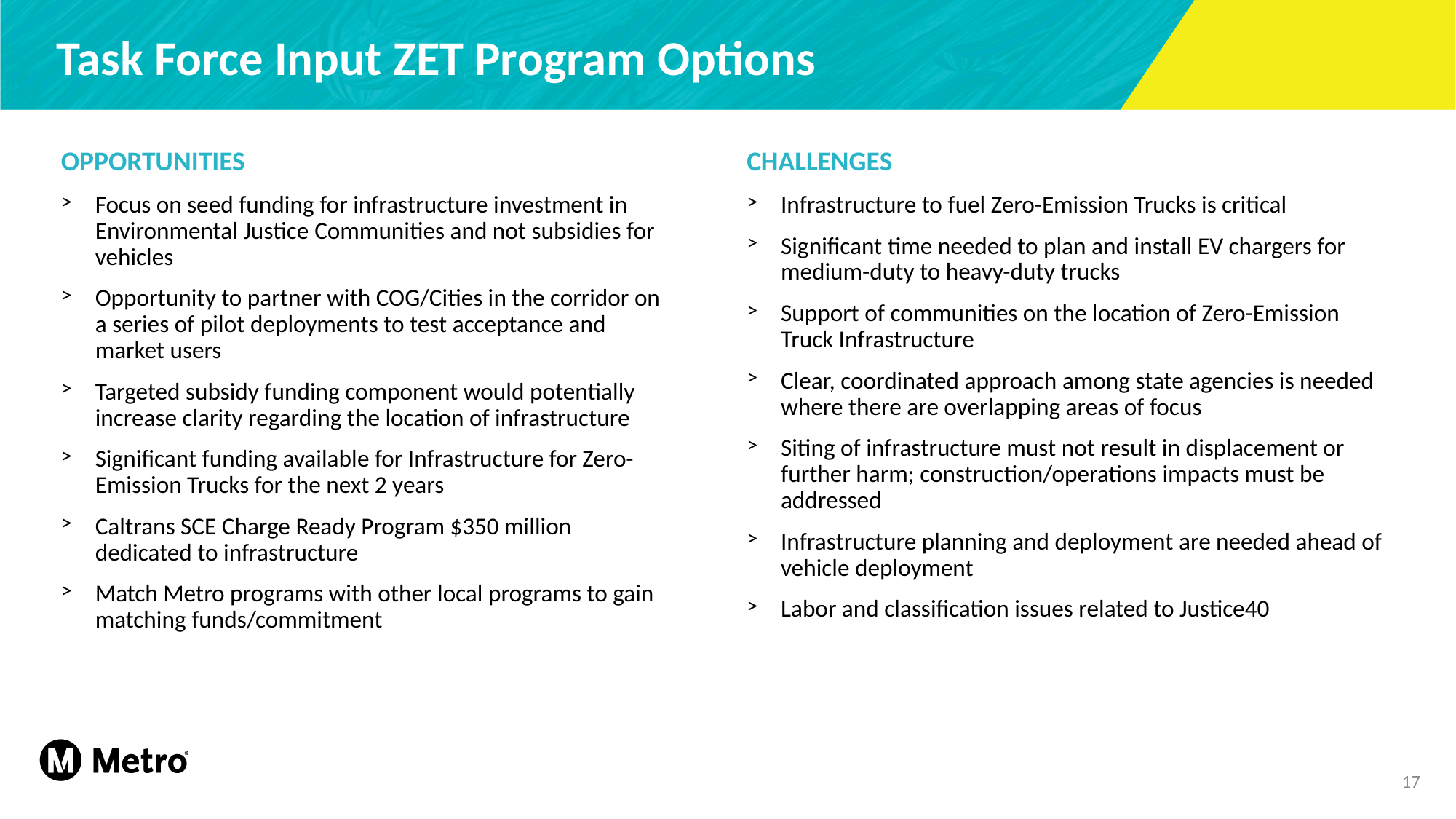

# Task Force Input ZET Program Options
OPPORTUNITIES
Focus on seed funding for infrastructure investment in Environmental Justice Communities and not subsidies for vehicles
Opportunity to partner with COG/Cities in the corridor on a series of pilot deployments to test acceptance and market users
Targeted subsidy funding component would potentially increase clarity regarding the location of infrastructure
Significant funding available for Infrastructure for Zero-Emission Trucks for the next 2 years
Caltrans SCE Charge Ready Program $350 million dedicated to infrastructure
Match Metro programs with other local programs to gain matching funds/commitment

CHALLENGES
Infrastructure to fuel Zero-Emission Trucks is critical
Significant time needed to plan and install EV chargers for medium-duty to heavy-duty trucks
Support of communities on the location of Zero-Emission Truck Infrastructure
Clear, coordinated approach among state agencies is needed where there are overlapping areas of focus
Siting of infrastructure must not result in displacement or further harm; construction/operations impacts must be addressed
Infrastructure planning and deployment are needed ahead of vehicle deployment
Labor and classification issues related to Justice40

17